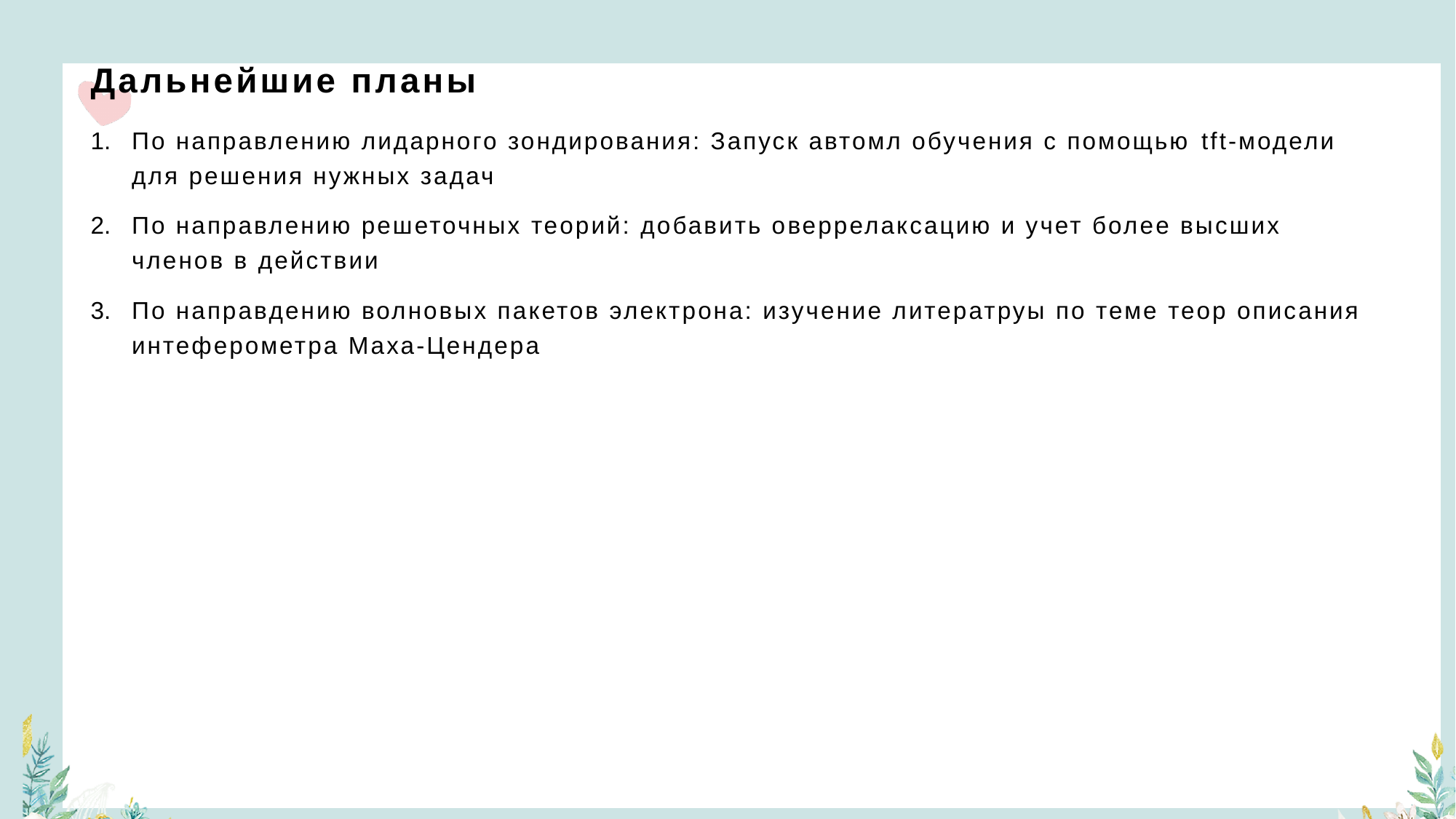

# Дальнейшие планы
По направлению лидарного зондирования: Запуск автомл обучения с помощью tft-модели для решения нужных задач
По направлению решеточных теорий: добавить оверрелаксацию и учет более высших членов в действии
По направдению волновых пакетов электрона: изучение литератруы по теме теор описания интеферометра Маха-Цендера